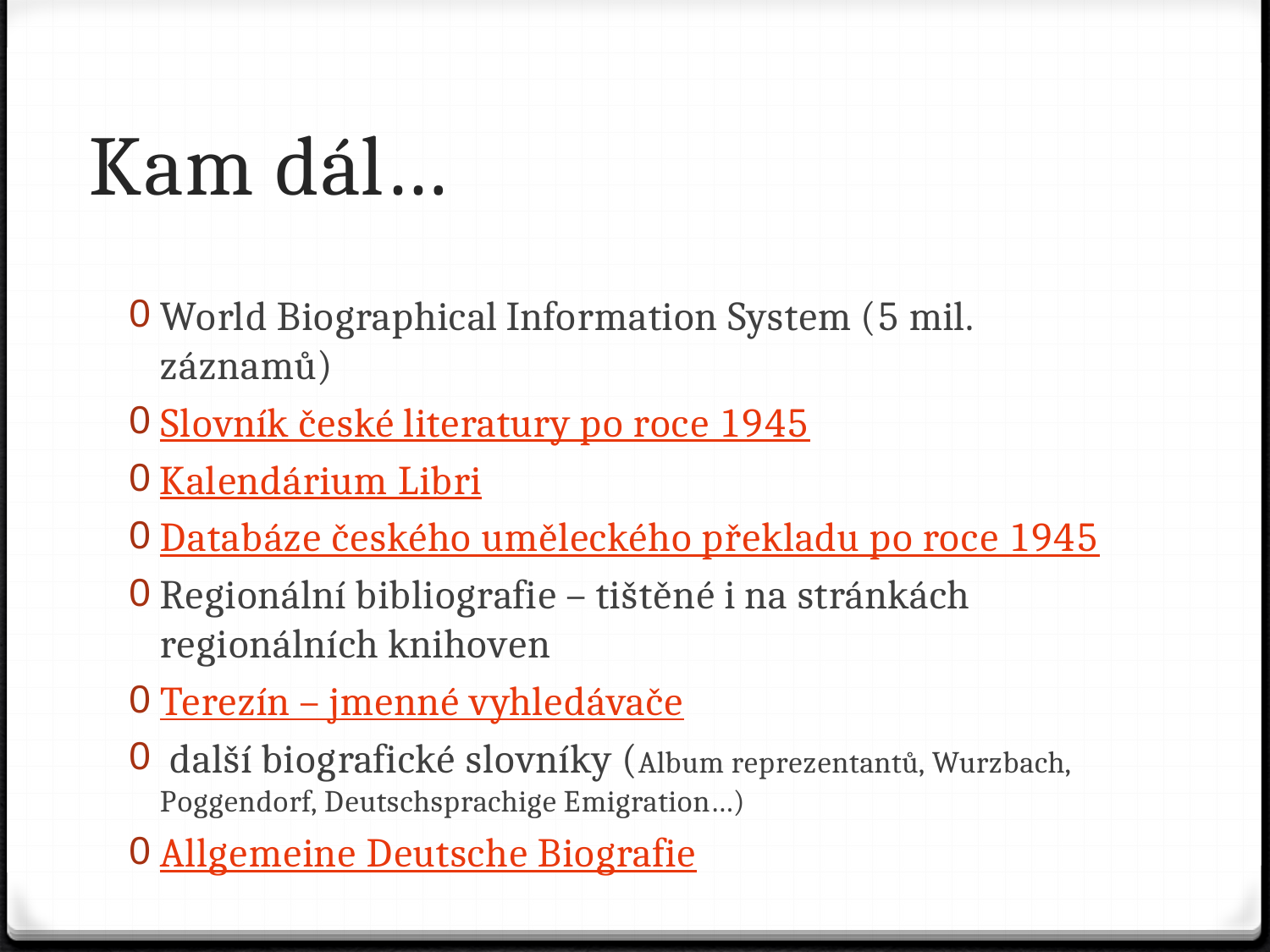

# Kam dál…
World Biographical Information System (5 mil. záznamů)
Slovník české literatury po roce 1945
Kalendárium Libri
Databáze českého uměleckého překladu po roce 1945
Regionální bibliografie – tištěné i na stránkách regionálních knihoven
Terezín – jmenné vyhledávače
 další biografické slovníky (Album reprezentantů, Wurzbach, Poggendorf, Deutschsprachige Emigration…)
Allgemeine Deutsche Biografie